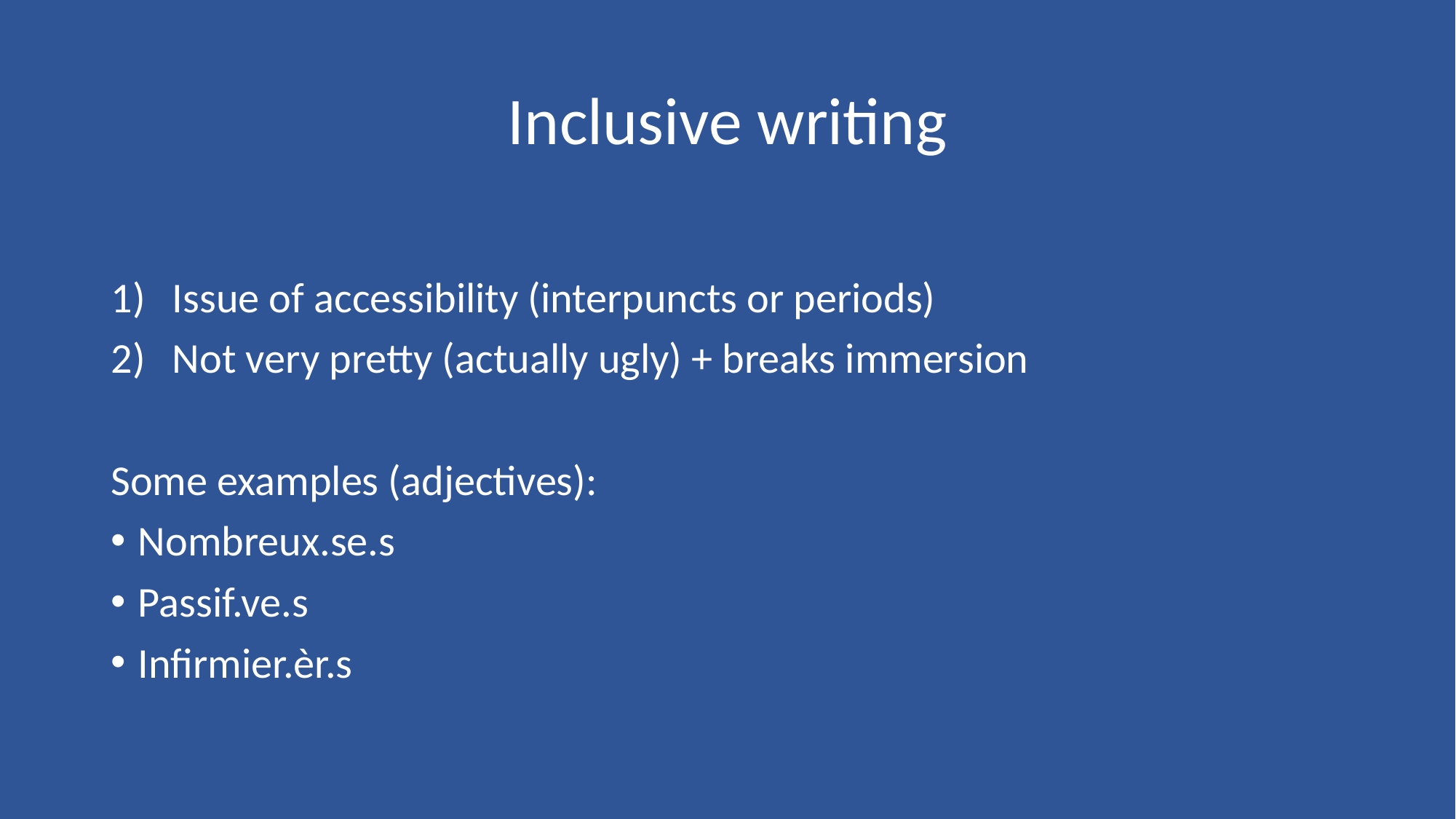

# Inclusive writing
Issue of accessibility (interpuncts or periods)
Not very pretty (actually ugly) + breaks immersion

Some examples (adjectives):
Nombreux.se.s
Passif.ve.s
Infirmier.èr.s